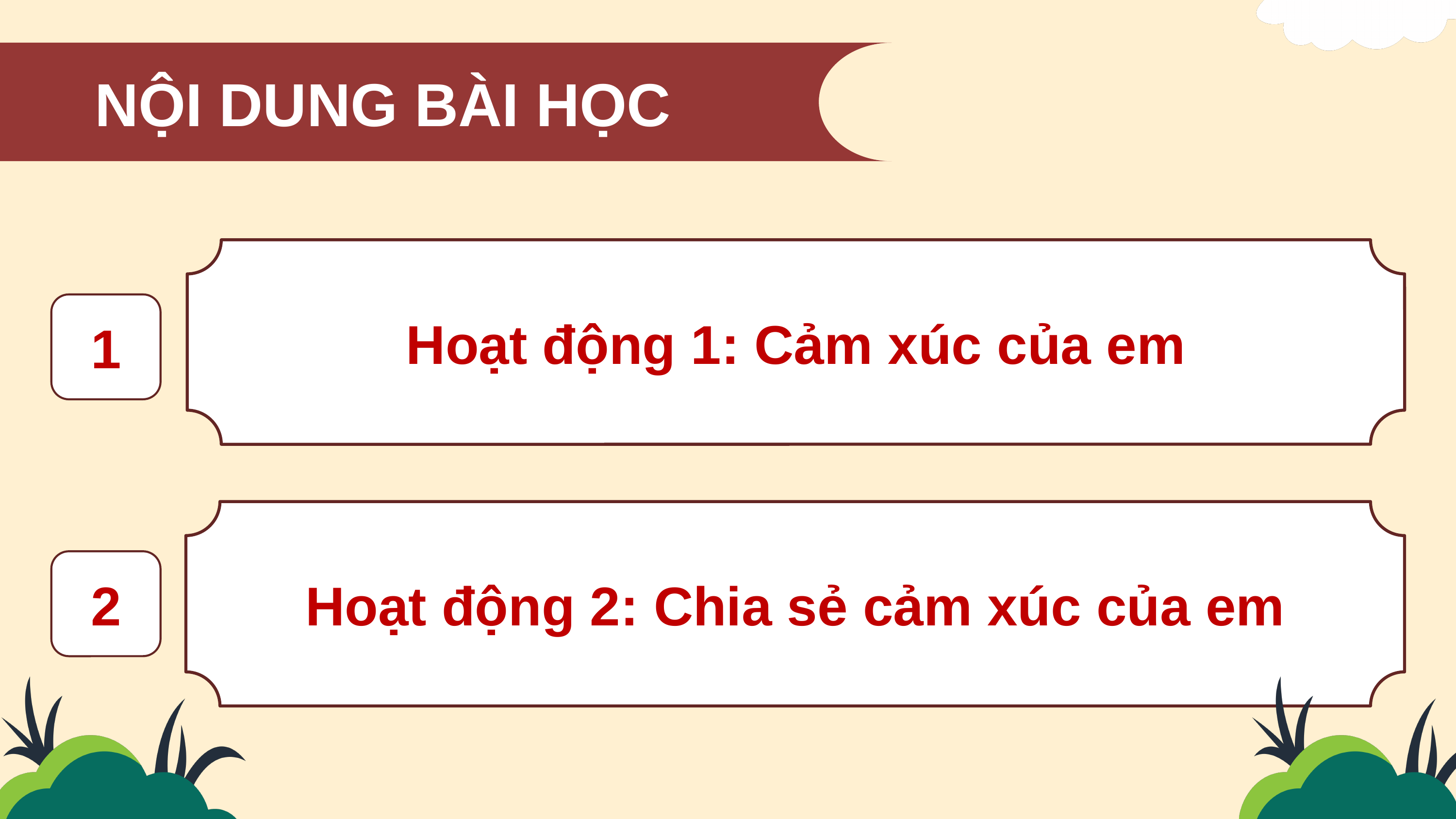

NỘI DUNG BÀI HỌC
Hoạt động 1: Cảm xúc của em
1
Hoạt động 2: Chia sẻ cảm xúc của em
2